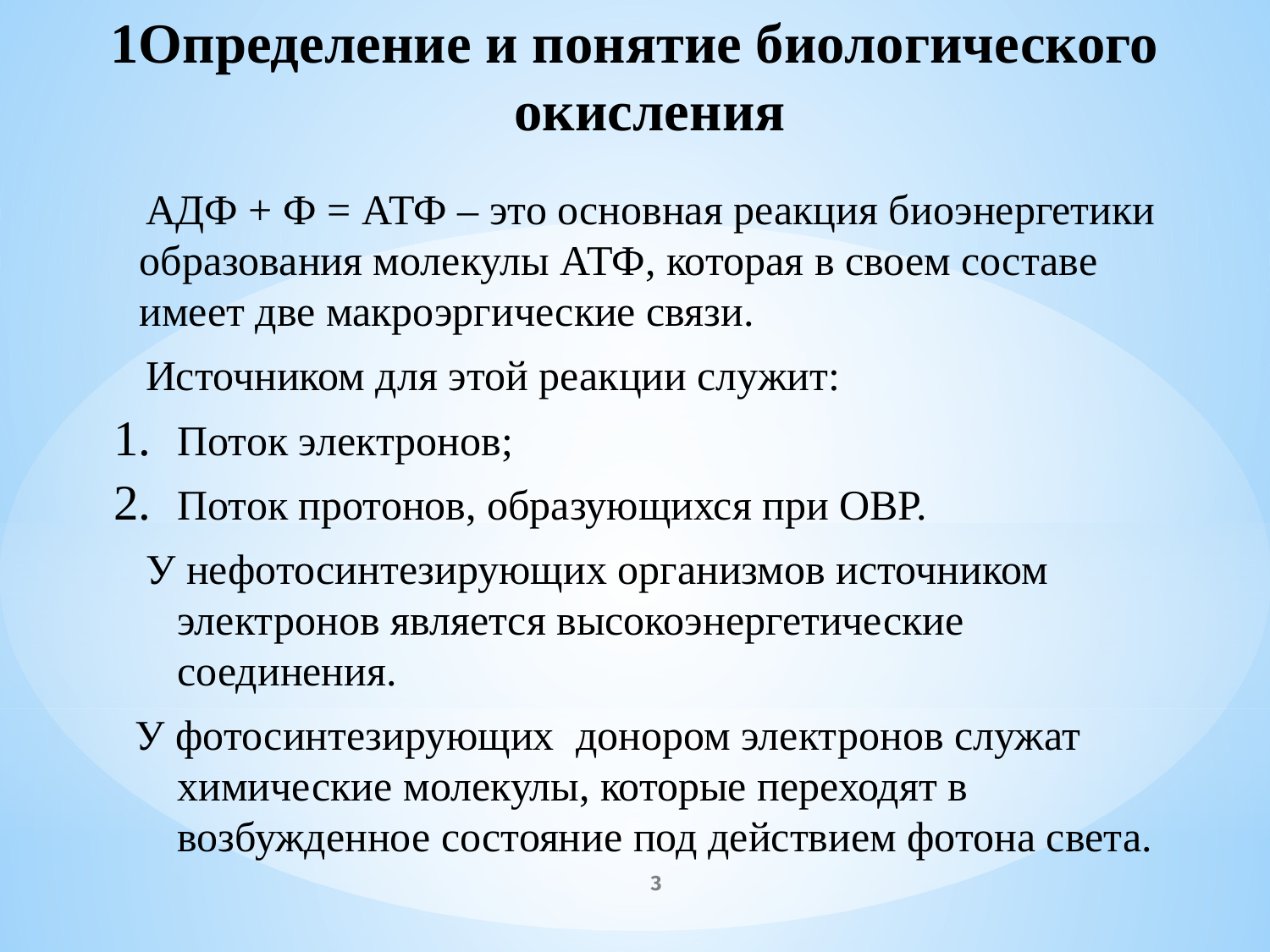

1Определение и понятие биологического окисления
   АДФ + Ф = АТФ – это основная реакция биоэнергетики образования молекулы АТФ, которая в своем составе имеет две макроэргические связи.
   Источником для этой реакции служит:
Поток электронов;
Поток протонов, образующихся при ОВР.
   У нефотосинтезирующих организмов источником электронов является высокоэнергетические соединения.
  У фотосинтезирующих  донором электронов служат химические молекулы, которые переходят в возбужденное состояние под действием фотона света.

3